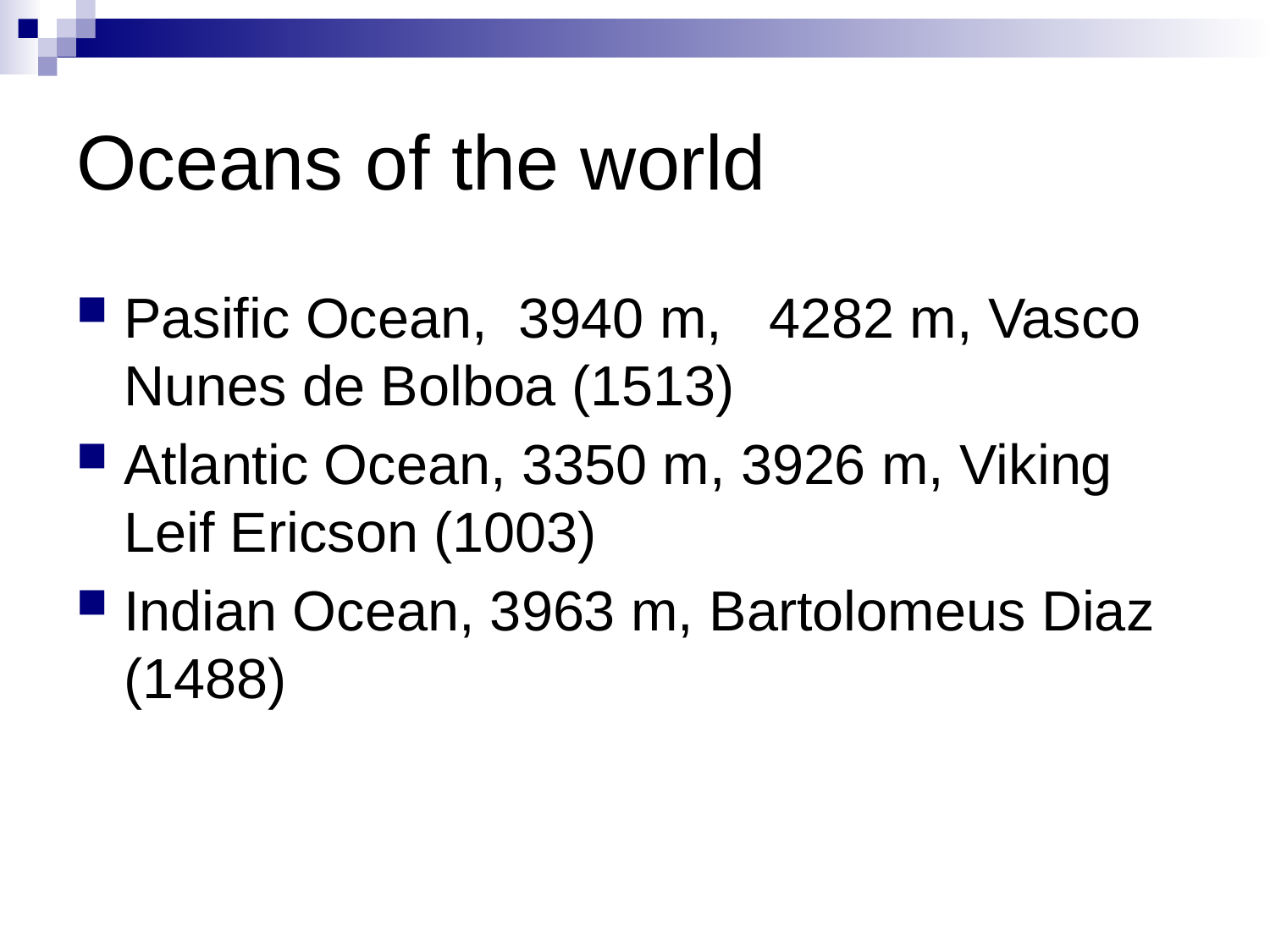

# Oceans of the world
Pasific Ocean,  3940 m,   4282 m, Vasco Nunes de Bolboa (1513)
Atlantic Ocean, 3350 m, 3926 m, Viking Leif Ericson (1003)
Indian Ocean, 3963 m, Bartolomeus Diaz (1488)